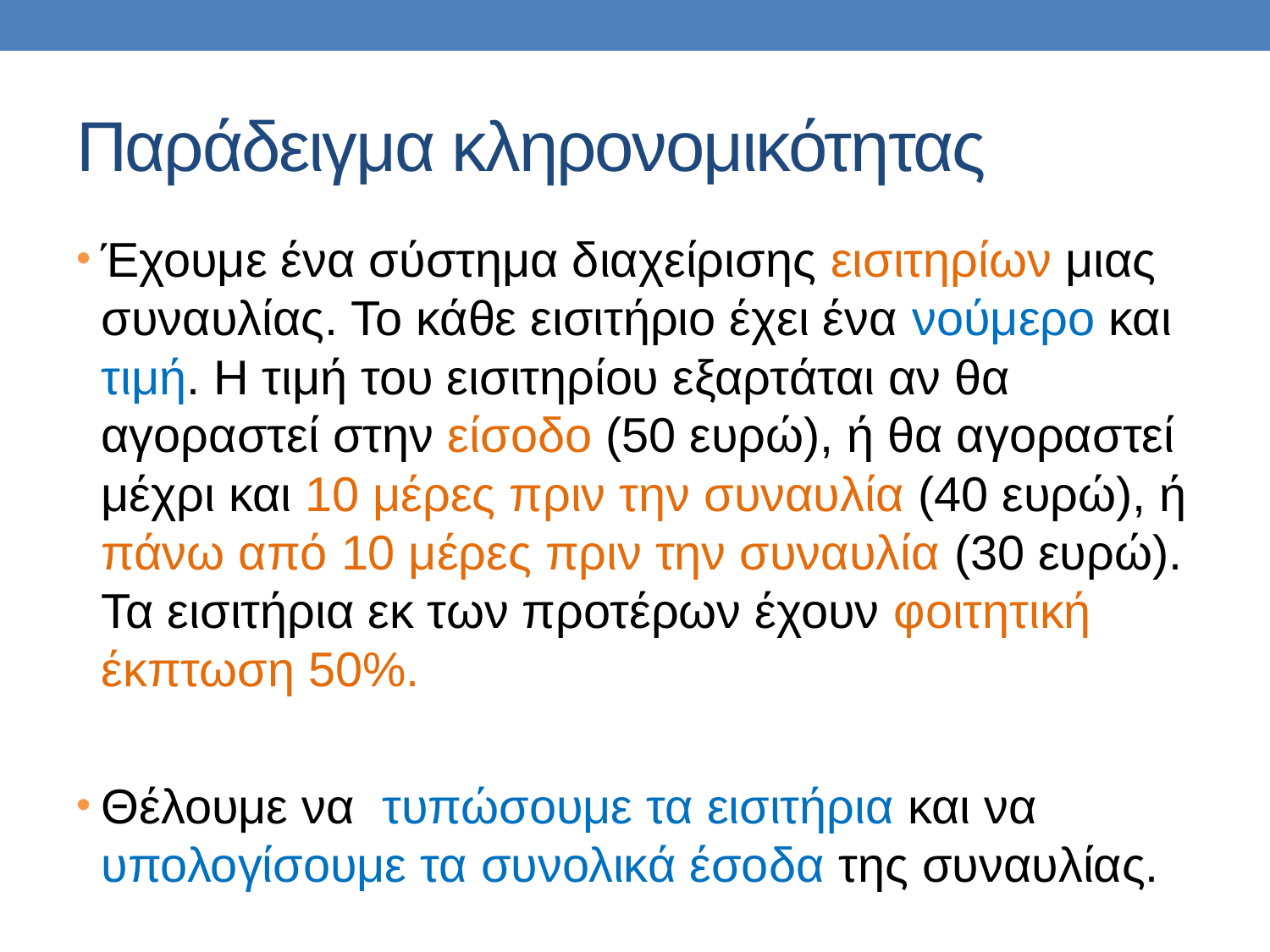

# Παράδειγμα κληρονομικότητας
Έχουμε ένα σύστημα διαχείρισης εισιτηρίων μιας συναυλίας. Το κάθε εισιτήριο έχει ένα νούμερο και τιμή. Η τιμή του εισιτηρίου εξαρτάται αν θα αγοραστεί στην είσοδο (50 ευρώ), ή θα αγοραστεί μέχρι και 10 μέρες πριν την συναυλία (40 ευρώ), ή πάνω από 10 μέρες πριν την συναυλία (30 ευρώ). Τα εισιτήρια εκ των προτέρων έχουν φοιτητική έκπτωση 50%.

Θέλουμε να  τυπώσουμε τα εισιτήρια και να υπολογίσουμε τα συνολικά έσοδα της συναυλίας.